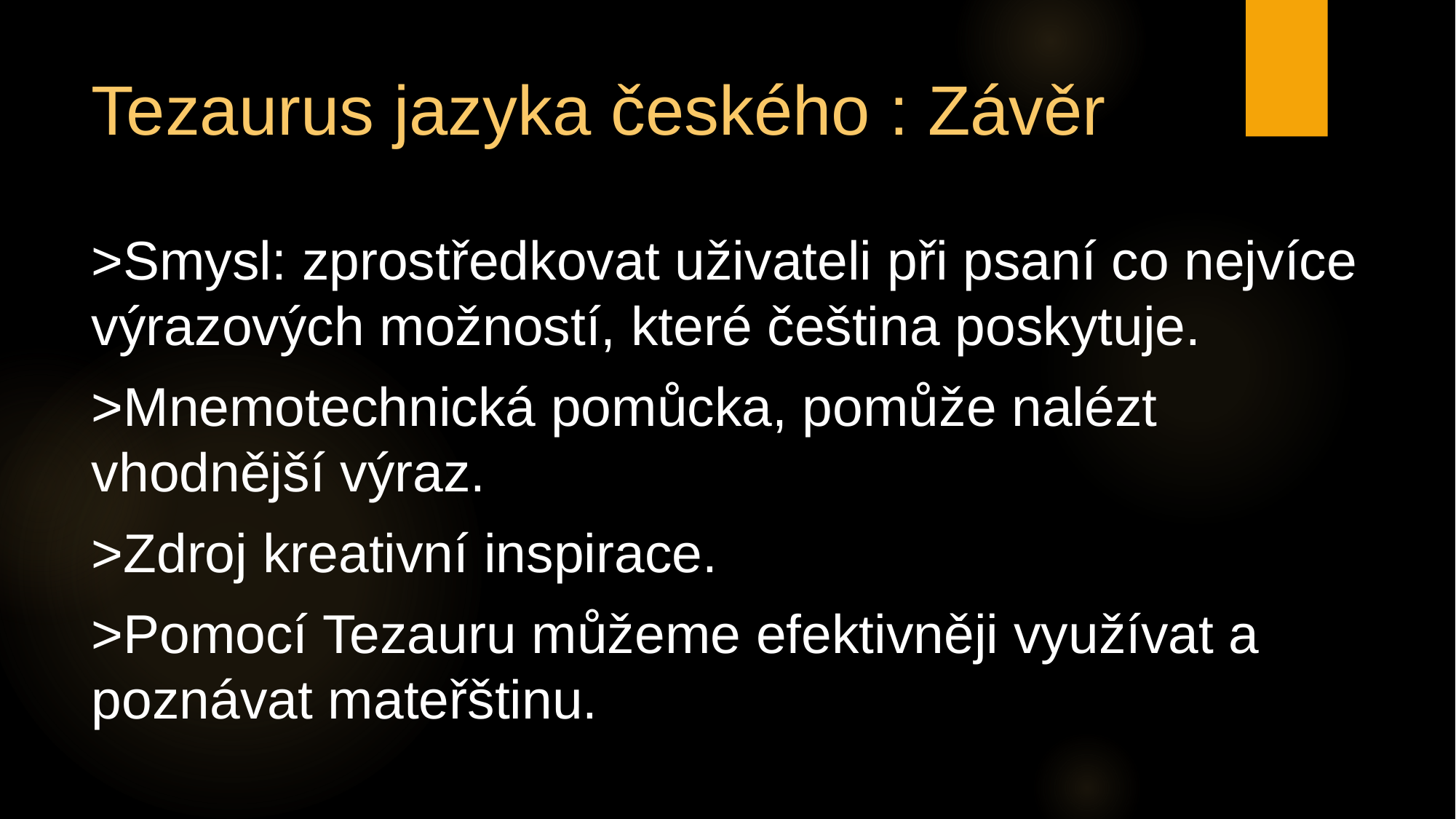

Tezaurus jazyka českého : Závěr

>Smysl: zprostředkovat uživateli při psaní co nejvíce výrazových možností, které čeština poskytuje.
>Mnemotechnická pomůcka, pomůže nalézt vhodnější výraz.
>Zdroj kreativní inspirace.
>Pomocí Tezauru můžeme efektivněji využívat a poznávat mateřštinu.